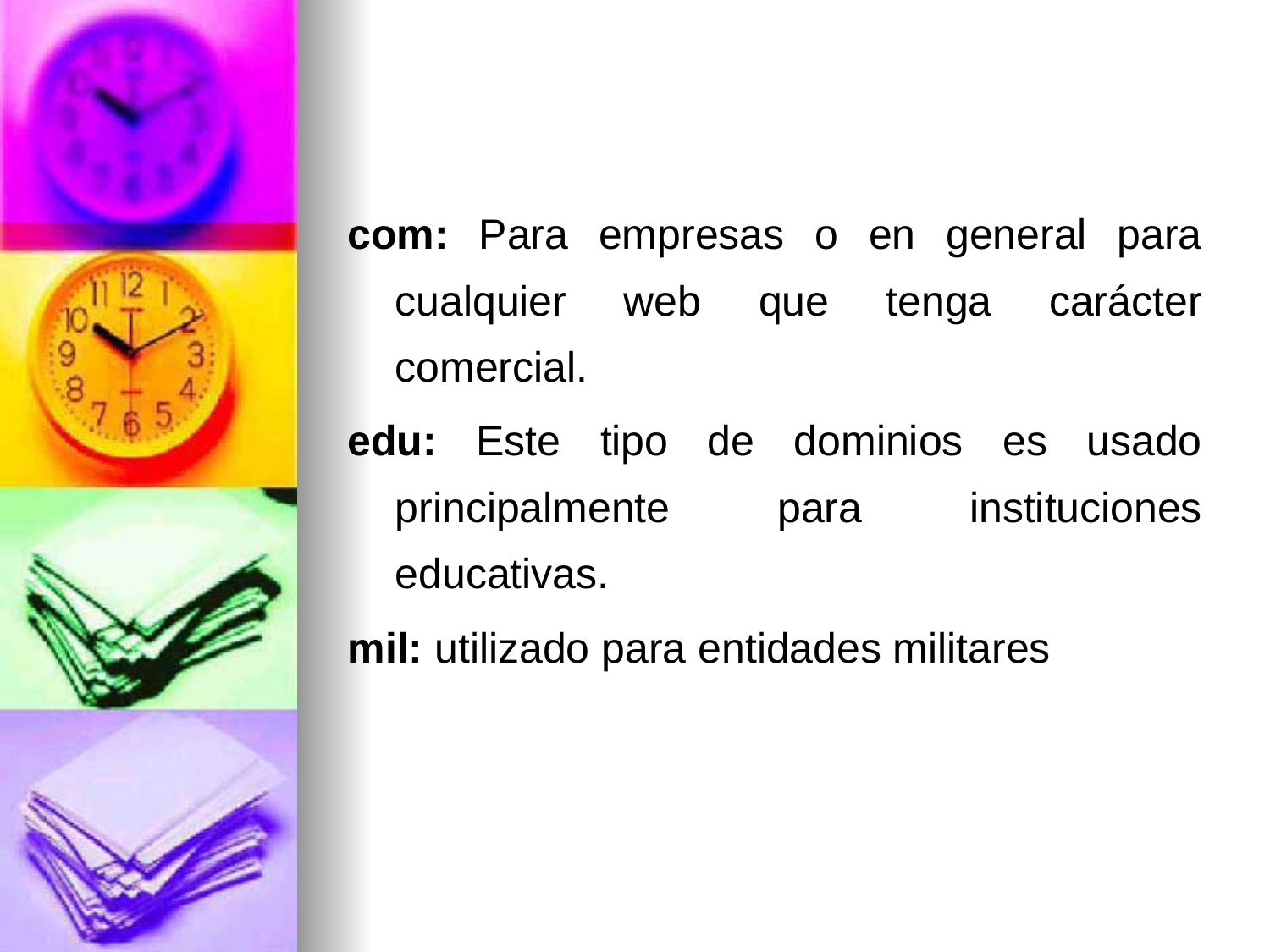

com: Para empresas o en general para cualquier web que tenga carácter comercial.
edu: Este tipo de dominios es usado principalmente para instituciones educativas.
mil: utilizado para entidades militares